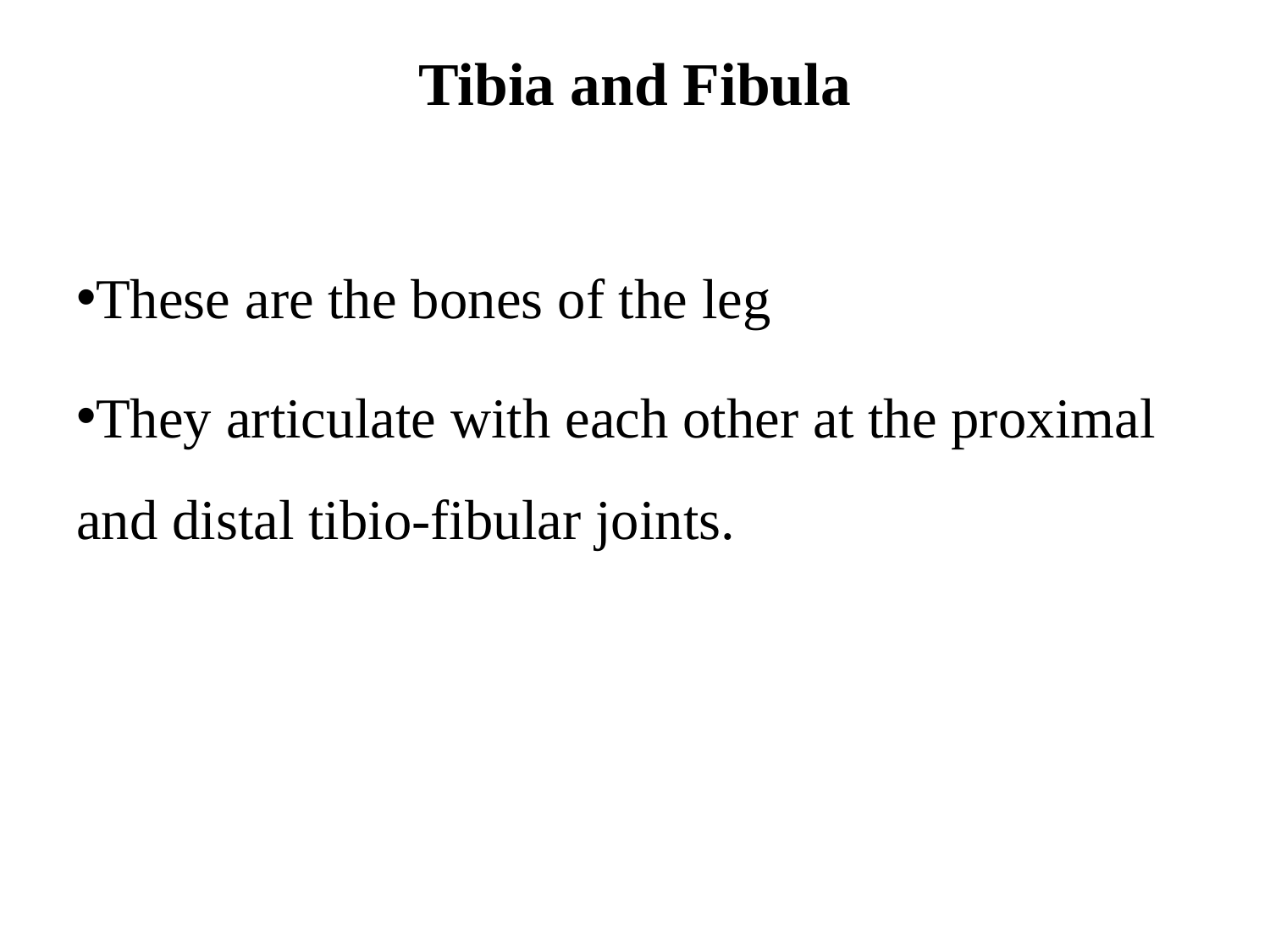

# Tibia and Fibula
These are the bones of the leg
They articulate with each other at the proximal and distal tibio-fibular joints.